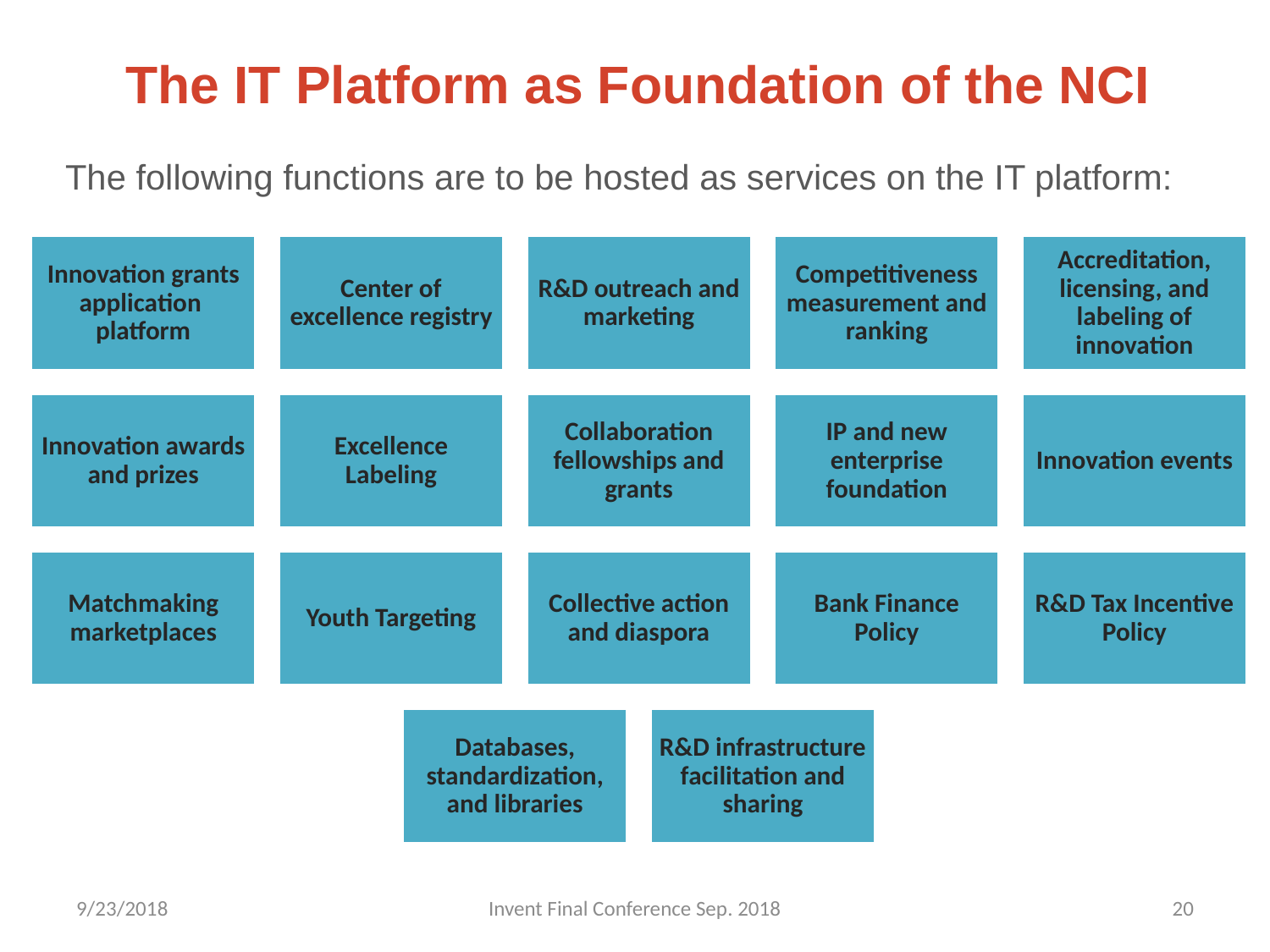

The IT Platform as Foundation of the NCI
The following functions are to be hosted as services on the IT platform:
Innovation grants application  platform
Center of excellence registry
R&D outreach and marketing
Competitiveness measurement and ranking
Accreditation, licensing, and labeling of innovation
Innovation awards and prizes
Excellence Labeling
Collaboration fellowships and grants
IP and new enterprise foundation
Innovation events
Matchmaking marketplaces
Youth Targeting
Collective action and diaspora
Bank Finance Policy
R&D Tax Incentive Policy
Databases, standardization, and libraries
R&D infrastructure facilitation and sharing
9/23/2018
Invent Final Conference Sep. 2018
20